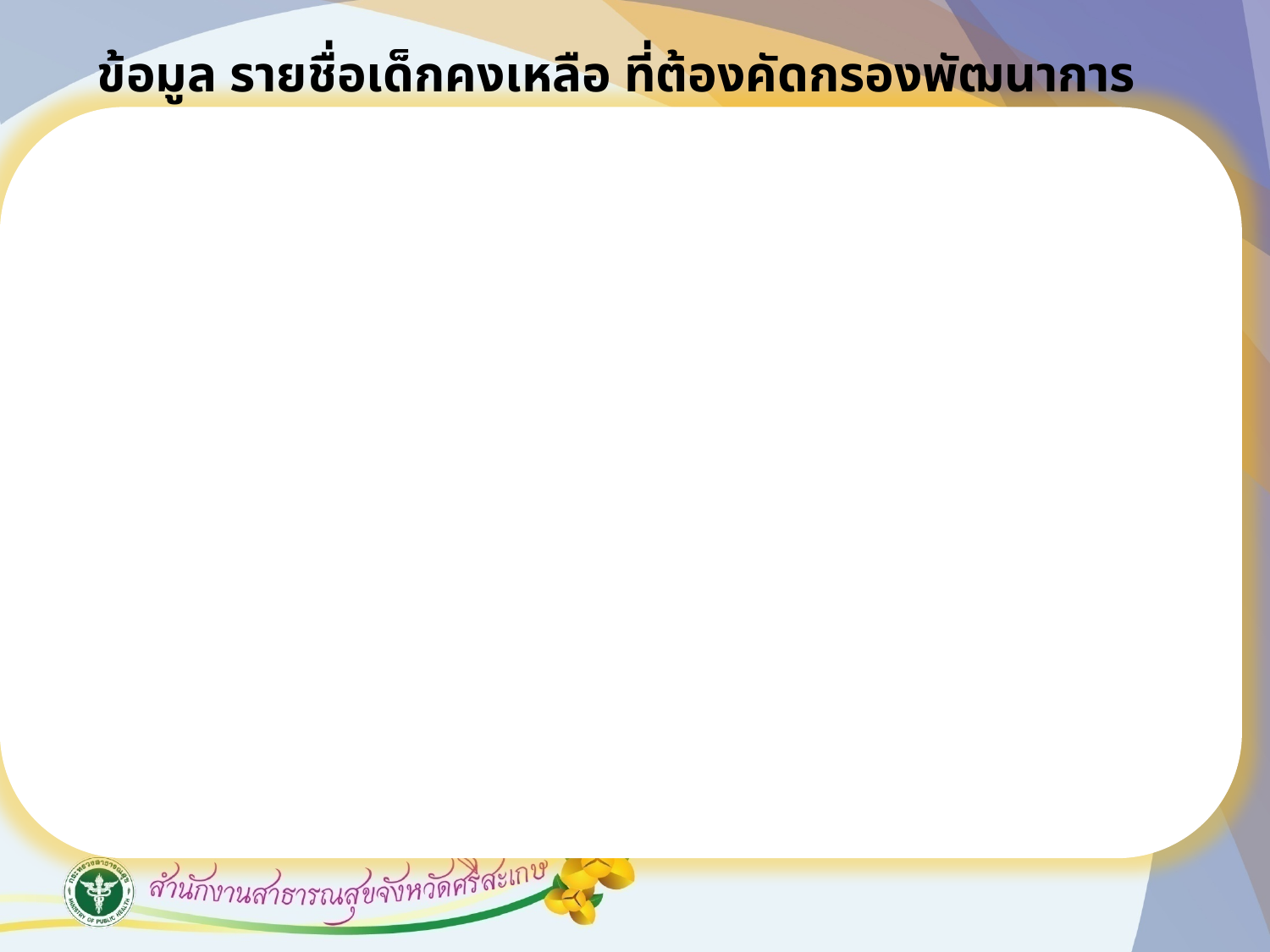

ข้อมูล รายชื่อเด็กคงเหลือ ที่ต้องคัดกรองพัฒนาการ